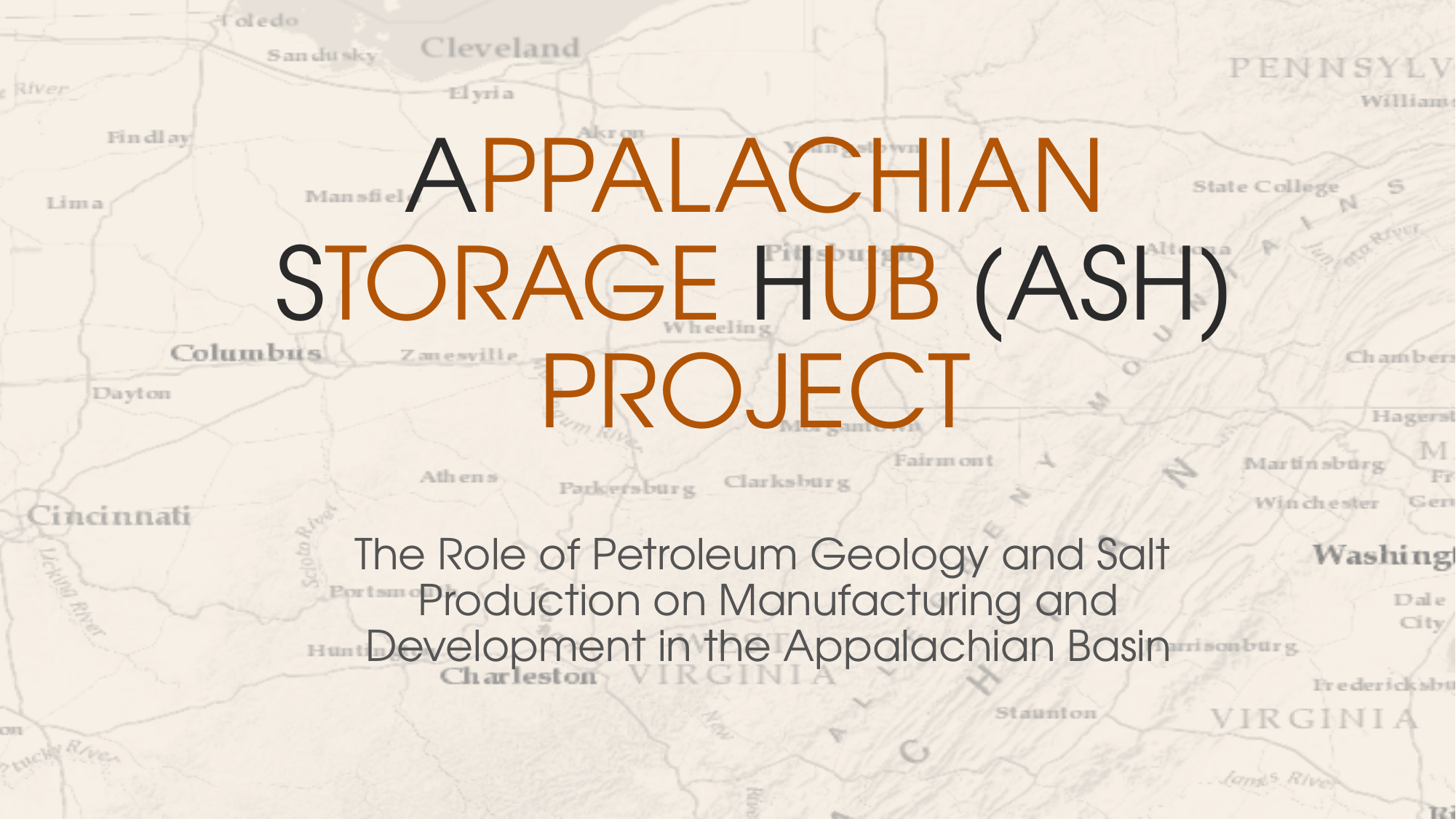

# Appalachian storage Hub (ASH) project
The Role of Petroleum Geology and Salt
Production on Manufacturing and Development in the Appalachian Basin